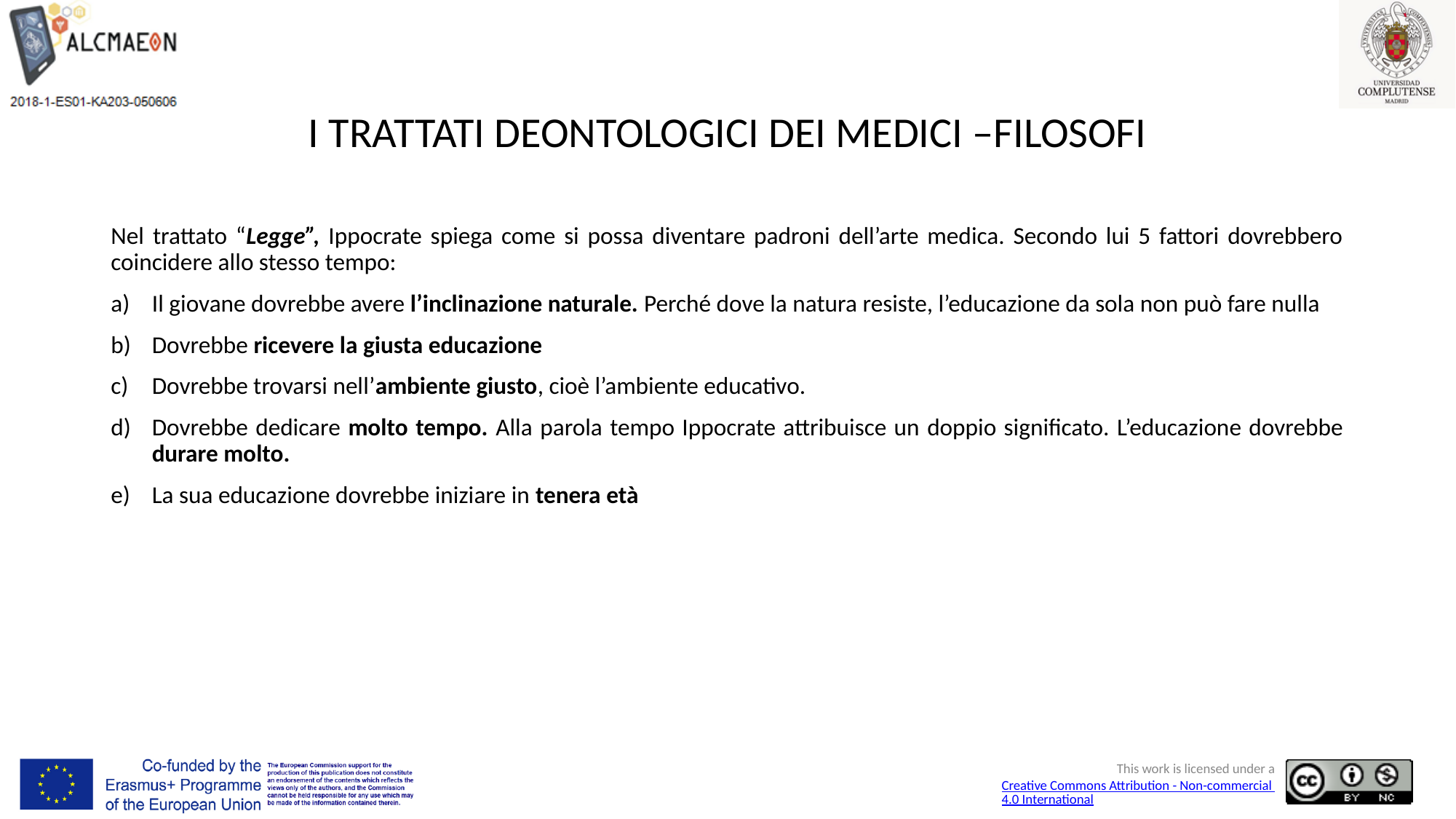

# I TRATTATI DEONTOLOGICI DEI MEDICI –FILOSOFI
Nel trattato “Legge”, Ippocrate spiega come si possa diventare padroni dell’arte medica. Secondo lui 5 fattori dovrebbero coincidere allo stesso tempo:
Il giovane dovrebbe avere l’inclinazione naturale. Perché dove la natura resiste, l’educazione da sola non può fare nulla
Dovrebbe ricevere la giusta educazione
Dovrebbe trovarsi nell’ambiente giusto, cioè l’ambiente educativo.
Dovrebbe dedicare molto tempo. Alla parola tempo Ippocrate attribuisce un doppio significato. L’educazione dovrebbe durare molto.
La sua educazione dovrebbe iniziare in tenera età